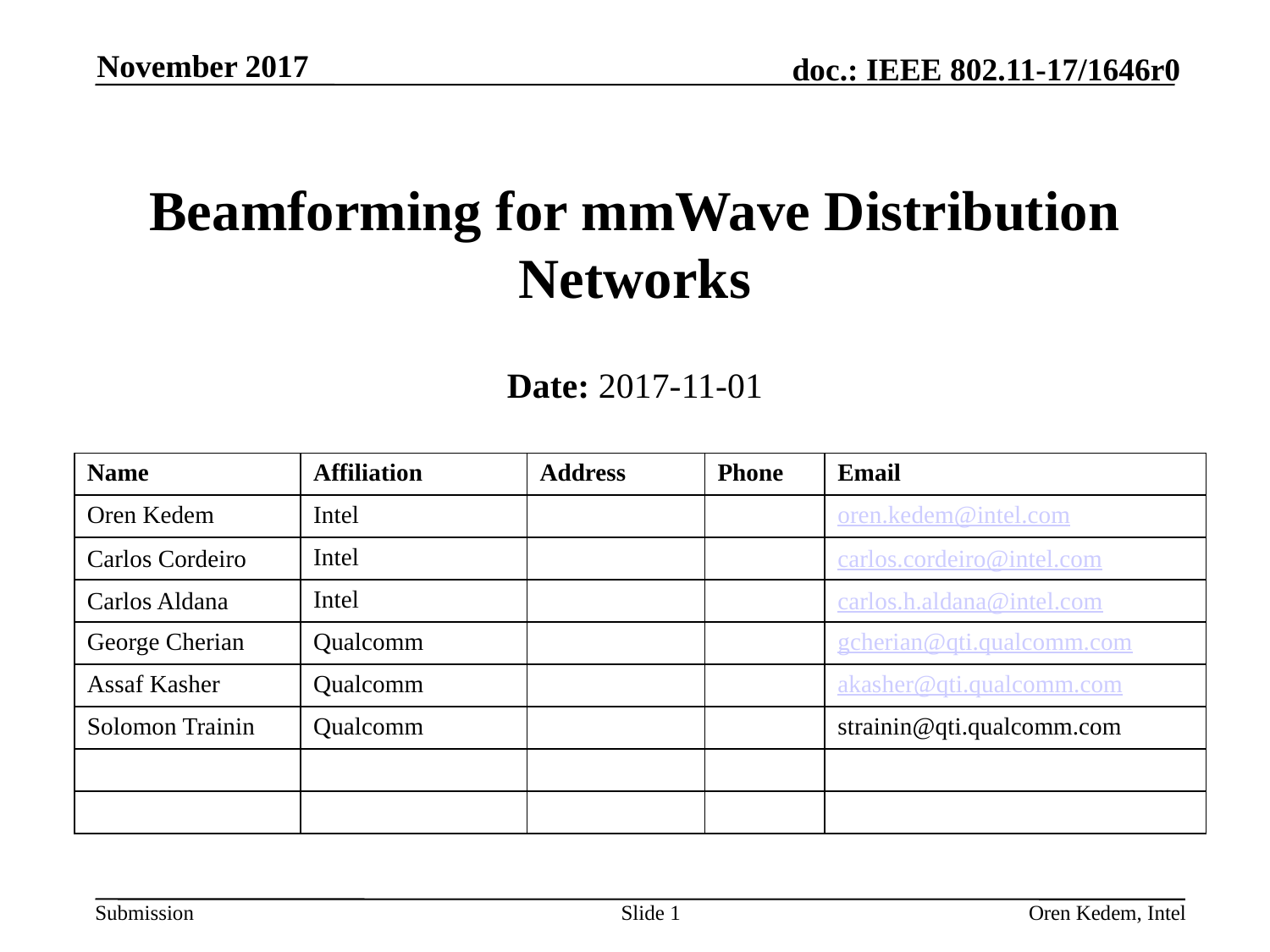

November 2017
# Beamforming for mmWave Distribution Networks
Date: 2017-11-01
| Name | Affiliation | Address | Phone | Email |
| --- | --- | --- | --- | --- |
| Oren Kedem | Intel |  |  | oren.kedem@intel.com |
| Carlos Cordeiro | Intel |  |  | carlos.cordeiro@intel.com |
| Carlos Aldana | Intel |  |  | carlos.h.aldana@intel.com |
| George Cherian | Qualcomm |  |  | gcherian@qti.qualcomm.com |
| Assaf Kasher | Qualcomm |  |  | akasher@qti.qualcomm.com |
| Solomon Trainin | Qualcomm |  |  | strainin@qti.qualcomm.com |
|  |  |  |  |  |
|  |  |  |  |  |
Slide 1
Oren Kedem, Intel